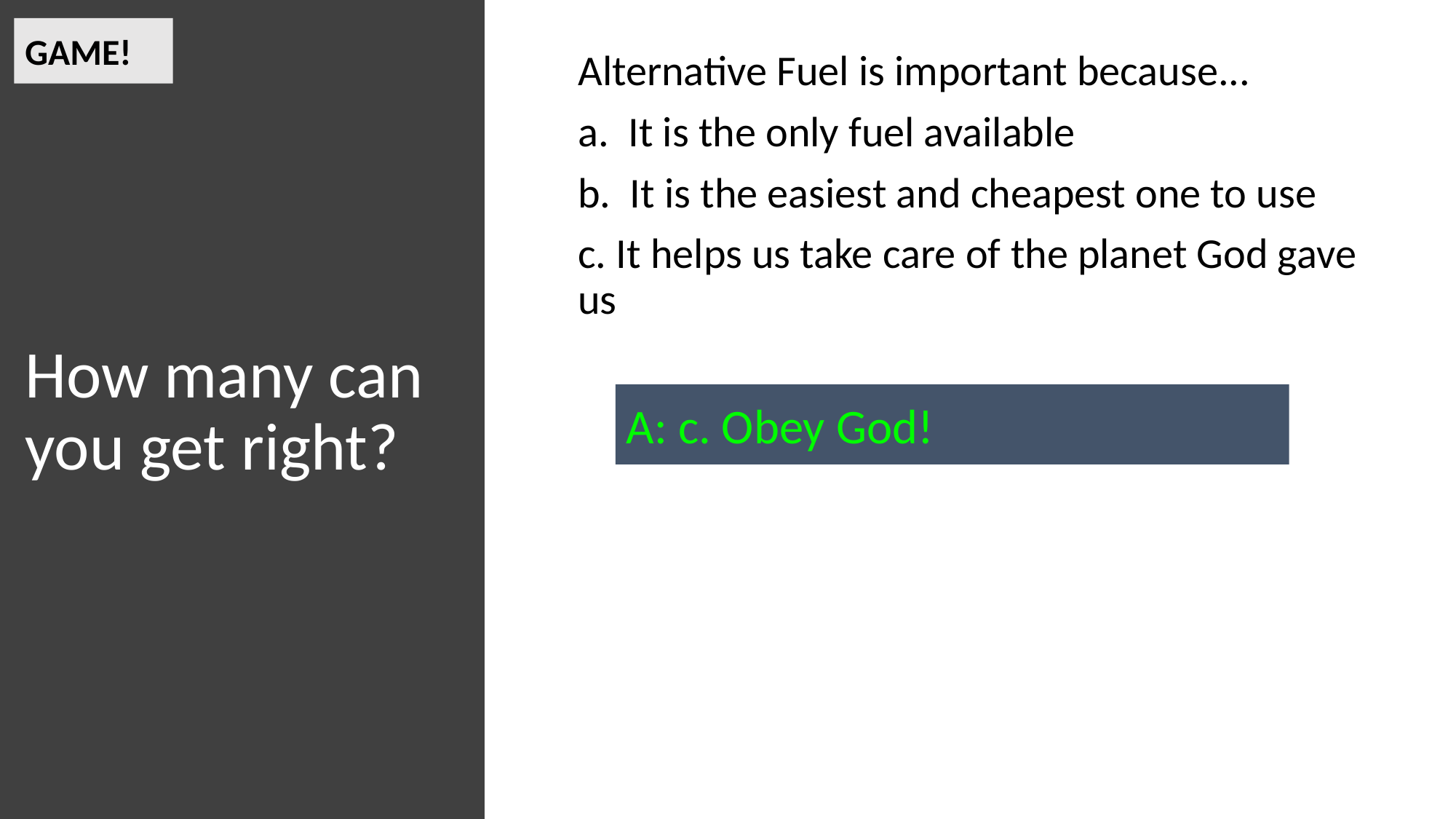

GAME!
# How many can you get right?
Alternative Fuel is important because...
a.  It is the only fuel available
b.  It is the easiest and cheapest one to use
c. It helps us take care of the planet God gave us
A: c. Obey God!